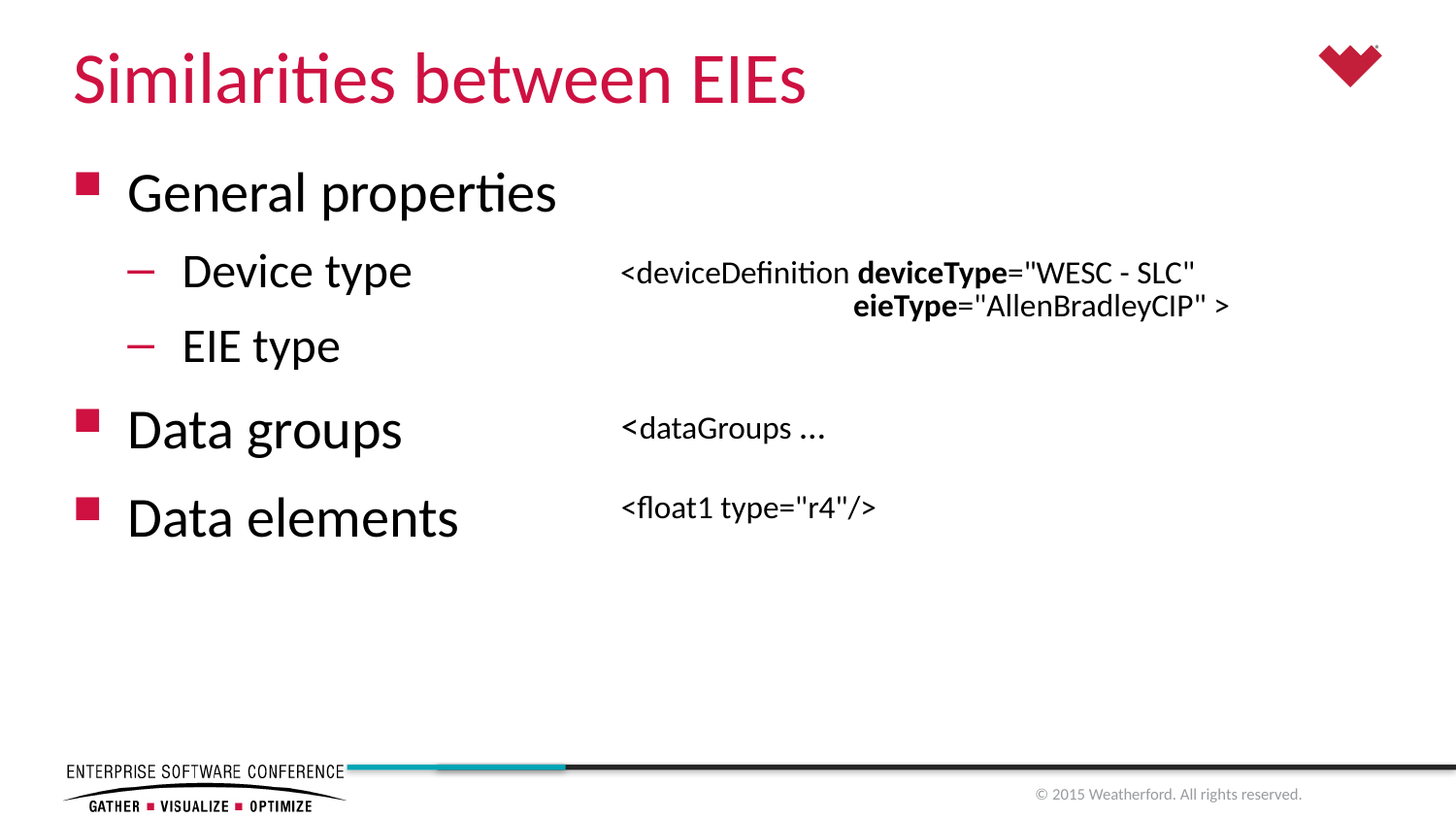

# Similarities between EIEs
General properties
Device type
EIE type
Data groups
Data elements
| <deviceDefinition deviceType="WESC - SLC" eieType="AllenBradleyCIP" > |
| --- |
|  |
| <dataGroups … |
| --- |
| <float1 type="r4"/> |
| --- |